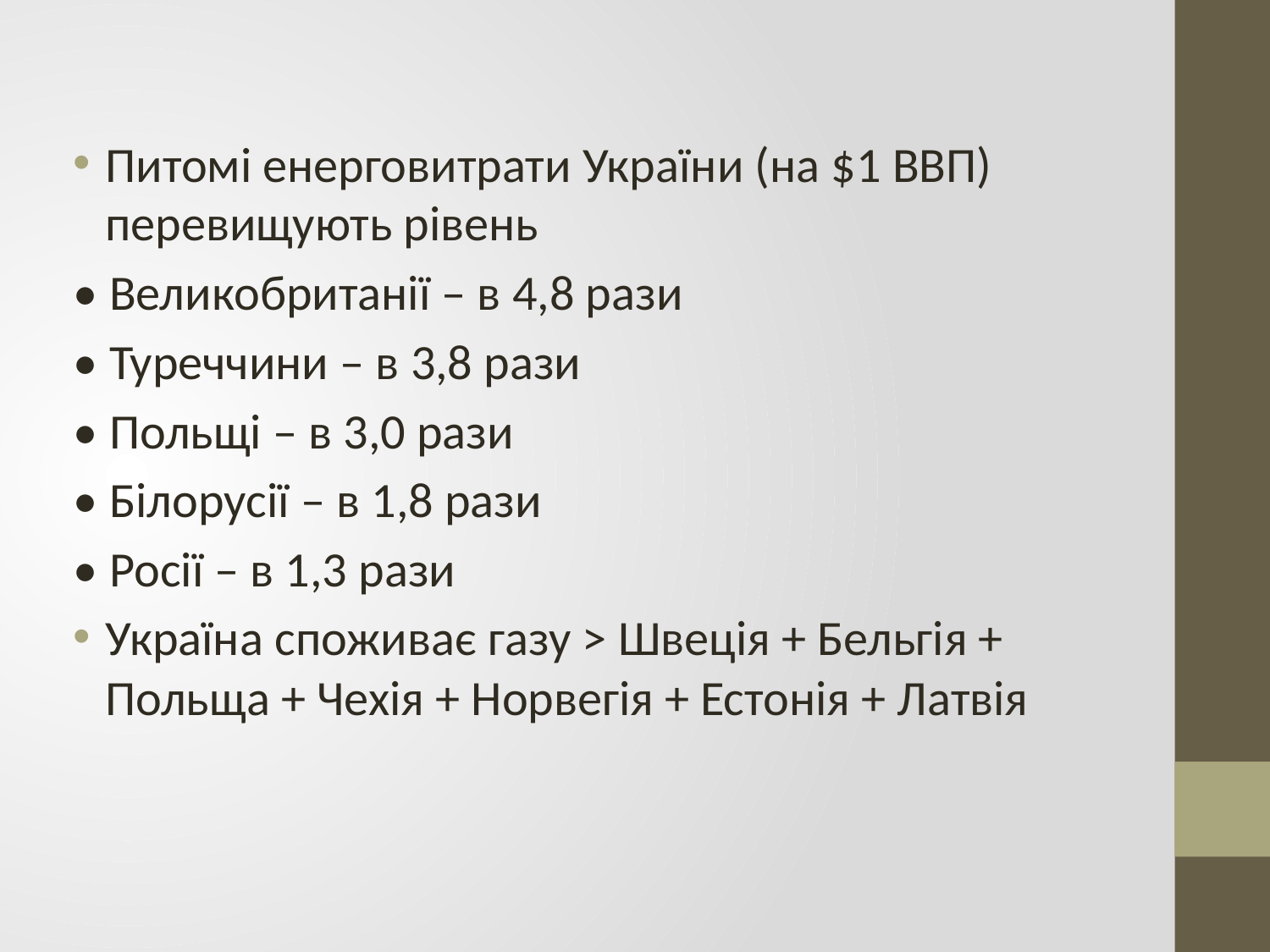

#
Питомі енерговитрати України (на $1 ВВП) перевищують рівень
• Великобританії – в 4,8 рази
• Туреччини – в 3,8 рази
• Польщі – в 3,0 рази
• Білорусії – в 1,8 рази
• Росії – в 1,3 рази
Україна споживає газу > Швеція + Бельгія + Польща + Чехія + Норвегія + Естонія + Латвія